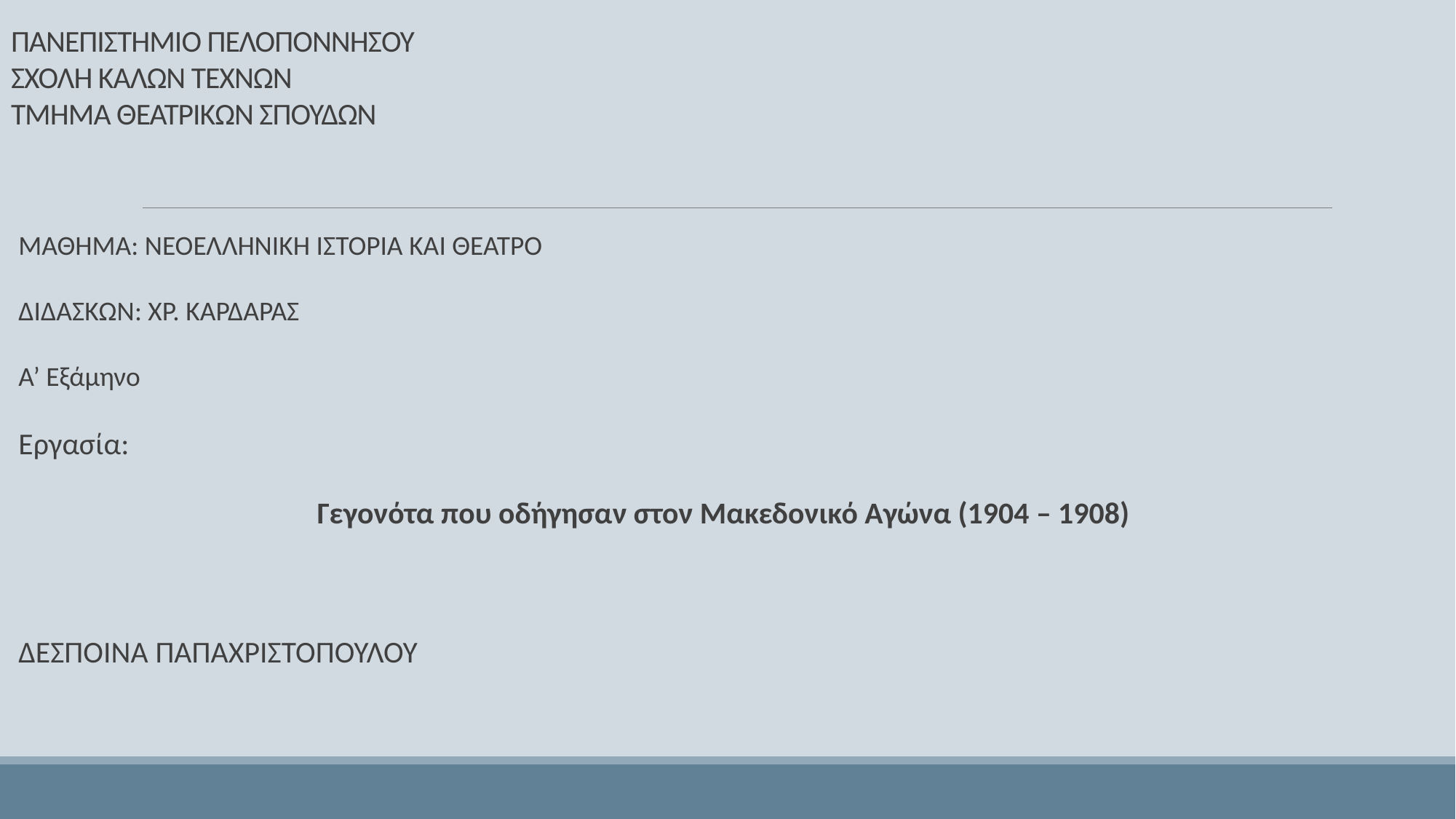

# ΠΑΝΕΠΙΣΤΗΜΙΟ ΠΕΛΟΠΟΝΝΗΣΟΥ ΣΧΟΛΗ ΚΑΛΩΝ ΤΕΧΝΩΝ ΤΜΗΜΑ ΘΕΑΤΡΙΚΩΝ ΣΠΟΥΔΩΝ
ΜΑΘΗΜΑ: ΝΕΟΕΛΛΗΝΙΚΗ ΙΣΤΟΡΙΑ ΚΑΙ ΘΕΑΤΡΟ
ΔΙΔΑΣΚΩΝ: ΧΡ. ΚΑΡΔΑΡΑΣ
Α’ Εξάμηνο
Εργασία:
Γεγονότα που οδήγησαν στον Μακεδονικό Αγώνα (1904 – 1908)

ΔΕΣΠΟΙΝΑ ΠΑΠΑΧΡΙΣΤΟΠΟΥΛΟΥ